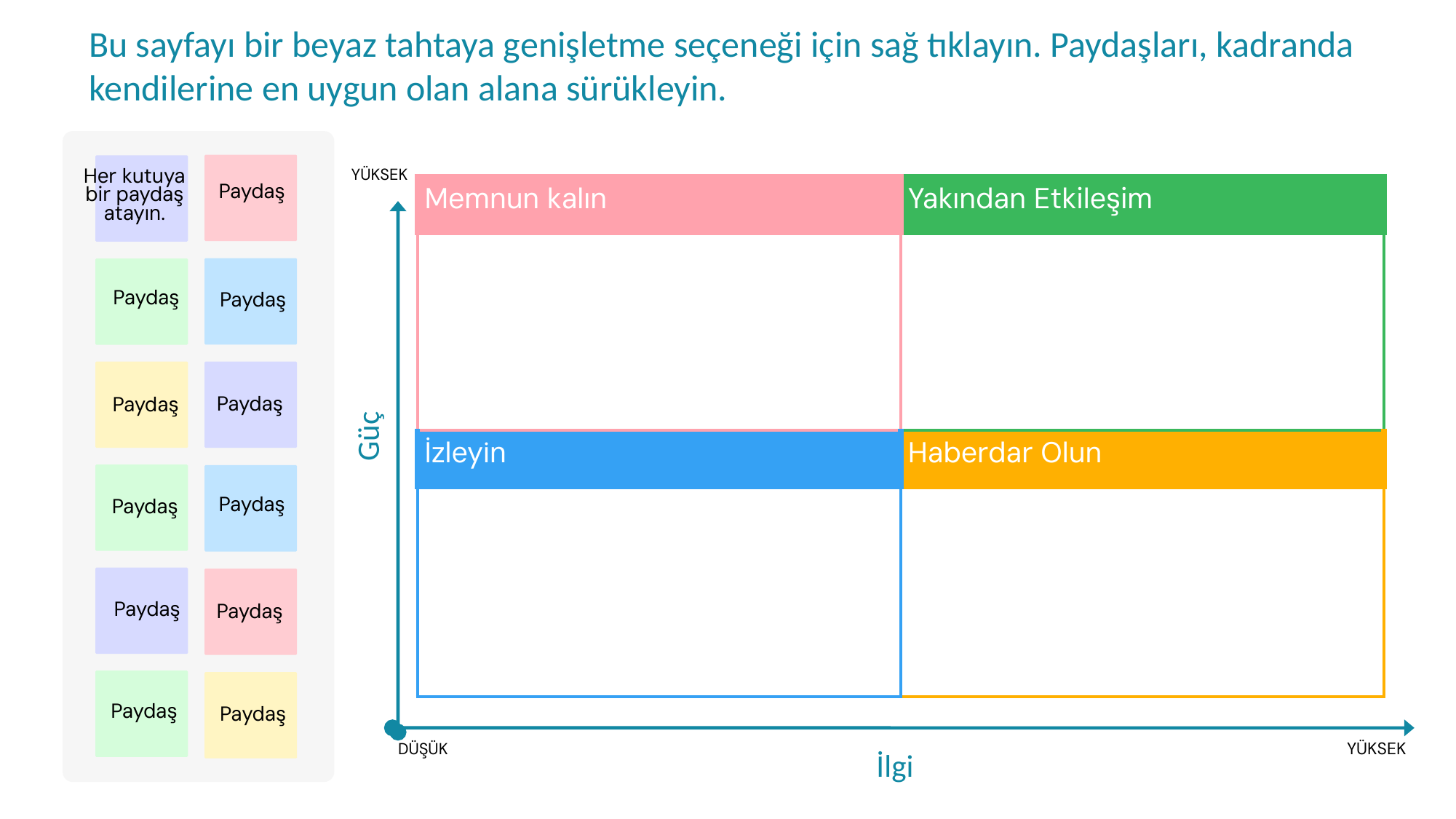

Bu sayfayı bir beyaz tahtaya genişletme seçeneği için sağ tıklayın. Paydaşları, kadranda kendilerine en uygun olan alana sürükleyin.

Her kutuya bir paydaş atayın.
YÜKSEK
| Memnun kalın | Yakından Etkileşim |
| --- | --- |
|  |  |
| İzleyin | Haberdar Olun |
|  |  |
Paydaş

Paydaş
Paydaş

Paydaş
Paydaş
Güç

Paydaş
Paydaş

Paydaş
Paydaş

Paydaş
Paydaş

İlgi
DÜŞÜK
YÜKSEK